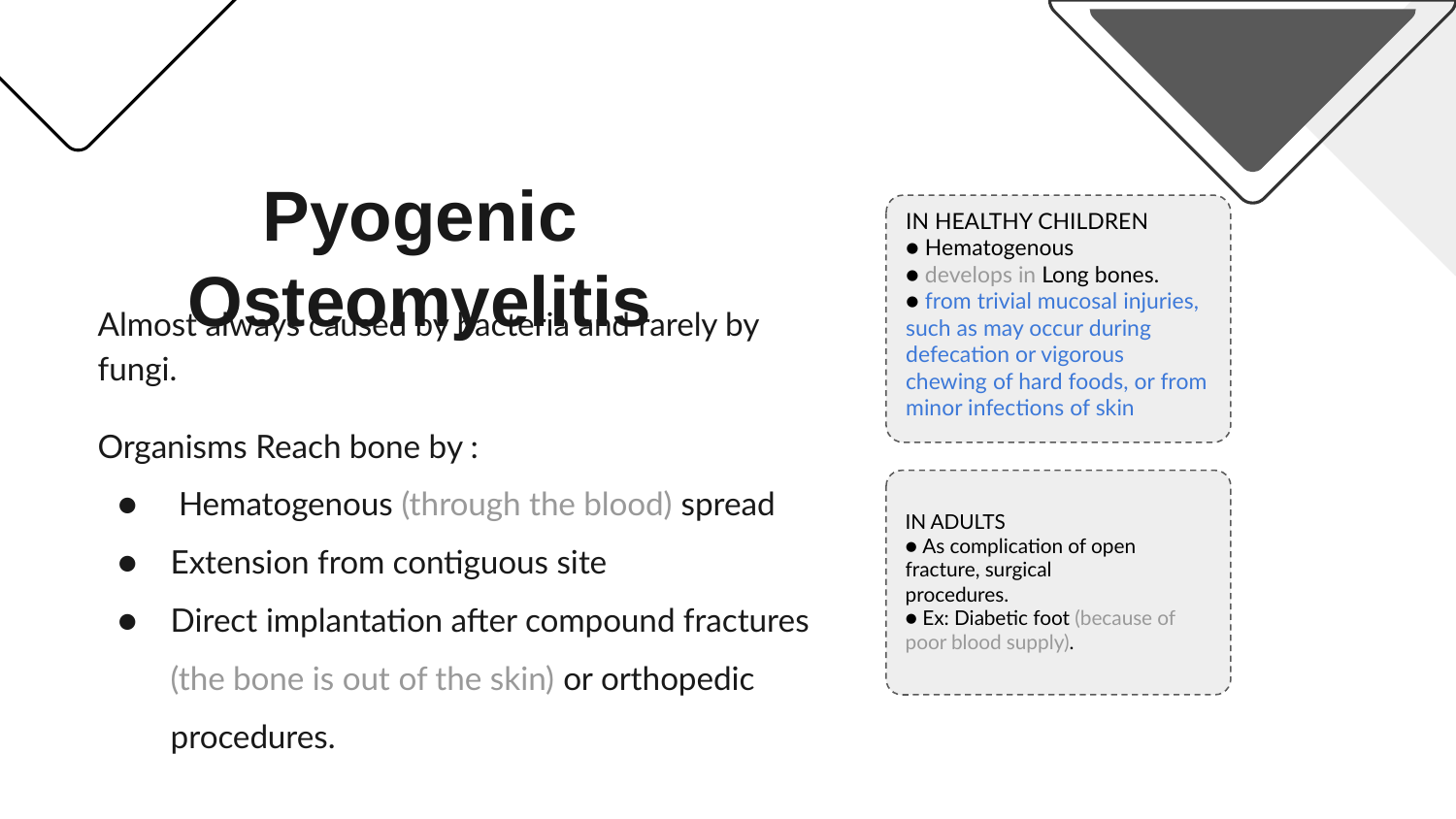

# Pyogenic Osteomyelitis

IN HEALTHY CHILDREN
● Hematogenous
● develops in Long bones.
● from trivial mucosal injuries, such as may occur during defecation or vigorous chewing of hard foods, or from minor infections of skin

Almost always caused by bacteria and rarely by fungi.
Organisms Reach bone by :
 Hematogenous (through the blood) spread
Extension from contiguous site
Direct implantation after compound fractures (the bone is out of the skin) or orthopedic procedures.

IN ADULTS
● As complication of open
fracture, surgical
procedures.
● Ex: Diabetic foot (because of poor blood supply).